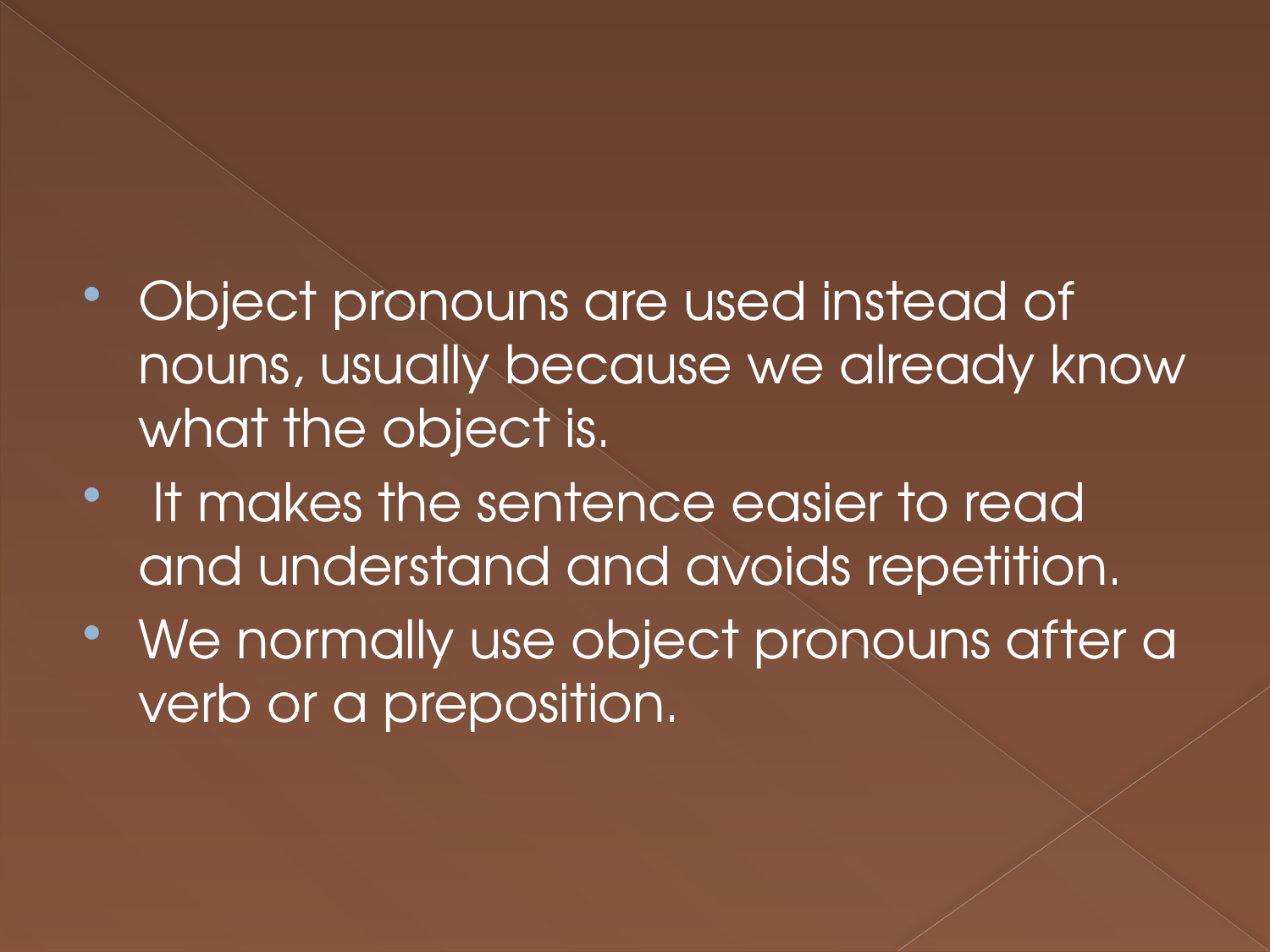

#
Object pronouns are used instead of nouns, usually because we already know what the object is.
 It makes the sentence easier to read and understand and avoids repetition.
We normally use object pronouns after a verb or a preposition.